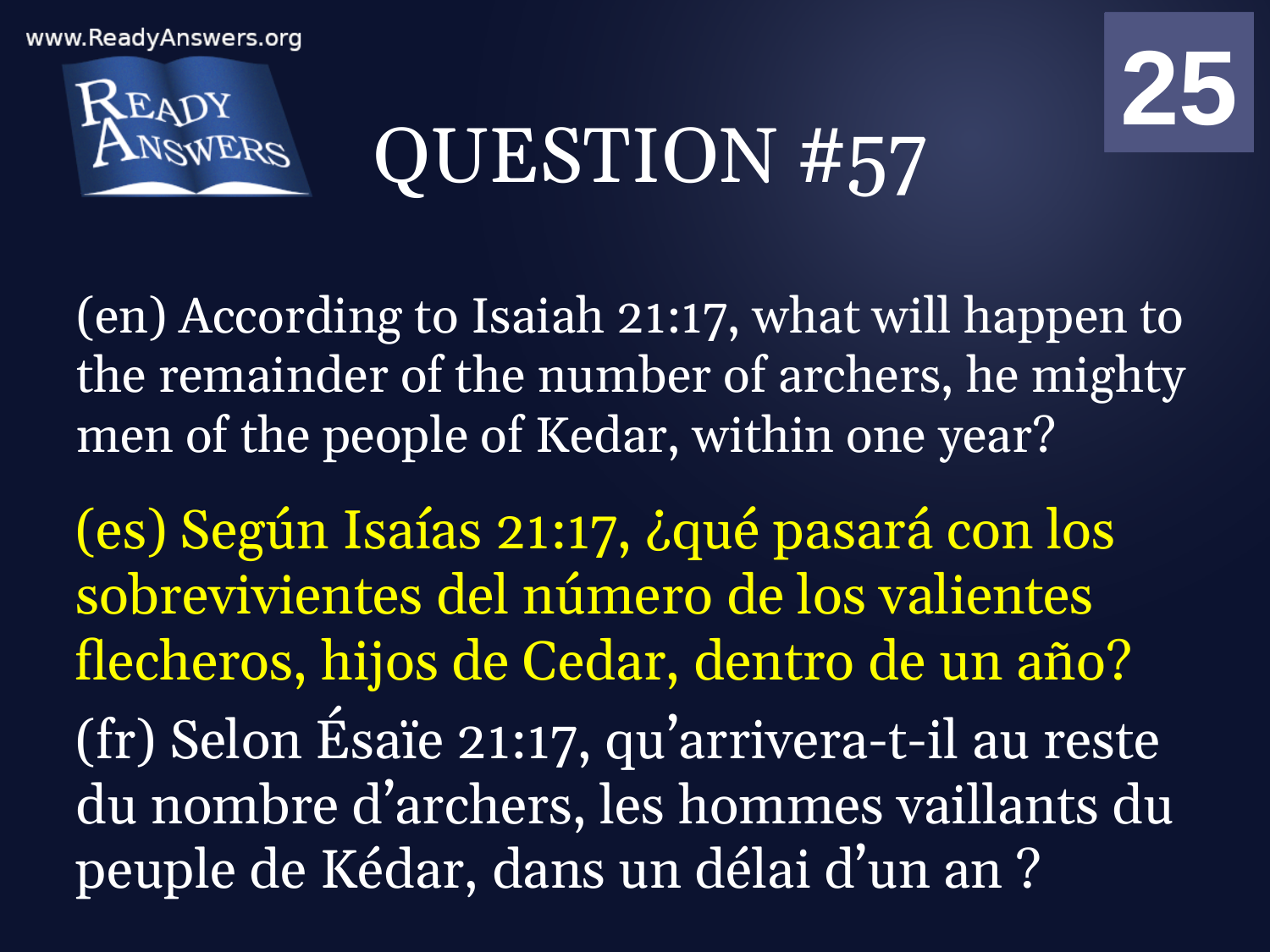

01
02
03
04
05
06
07
08
09
10
11
12
13
14
15
16
17
18
19
20
21
22
23
24
25
00
# QUESTION #57
(en) According to Isaiah 21:17, what will happen to the remainder of the number of archers, he mighty men of the people of Kedar, within one year?
(es) Según Isaías 21:17, ¿qué pasará con los sobrevivientes del número de los valientes flecheros, hijos de Cedar, dentro de un año?
(fr) Selon Ésaïe 21:17, qu’arrivera-t-il au reste du nombre d’archers, les hommes vaillants du peuple de Kédar, dans un délai d’un an ?